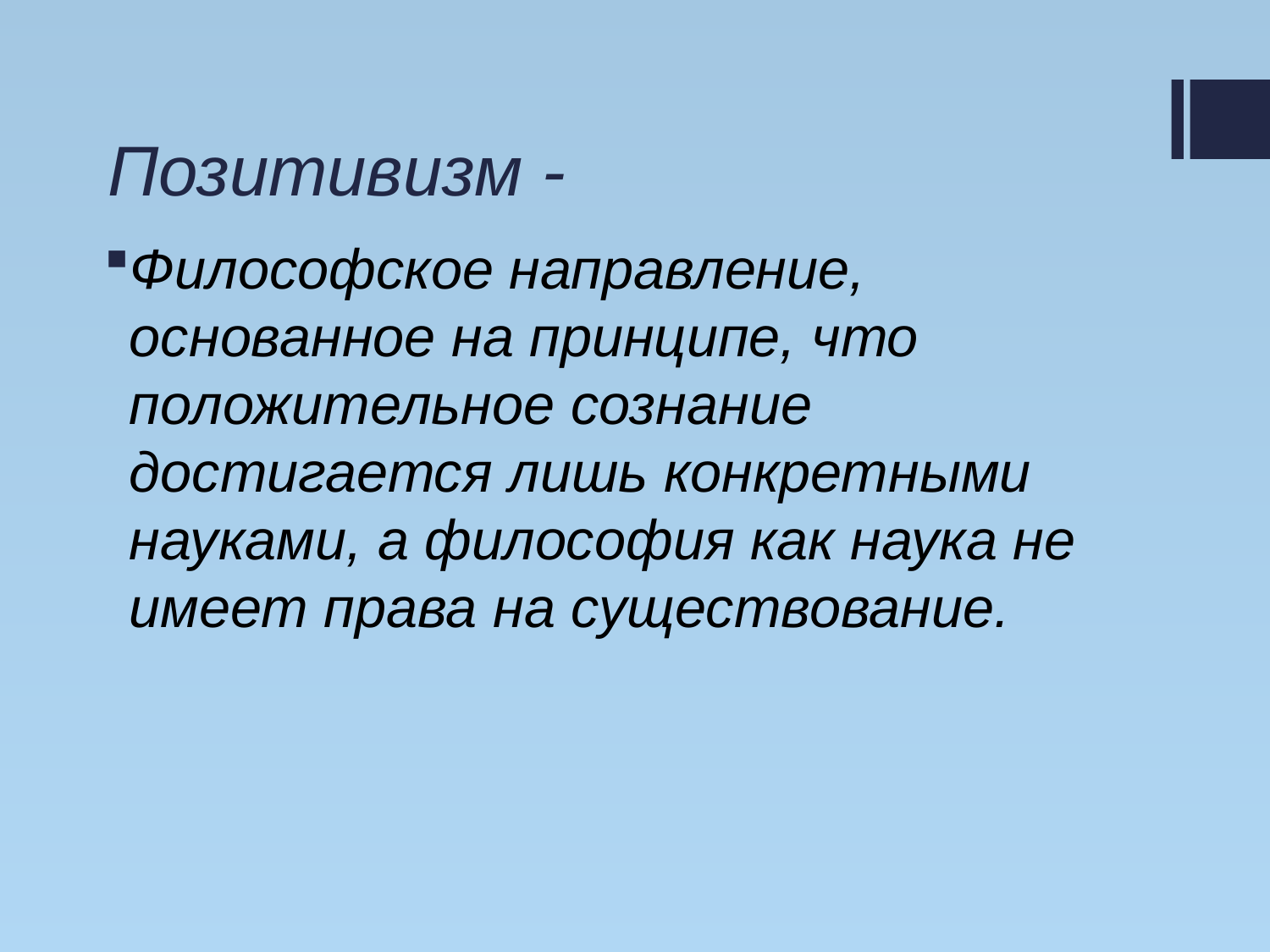

# Позитивизм -
Философское направление, основанное на принципе, что положительное сознание достигается лишь конкретными науками, а философия как наука не имеет права на существование.